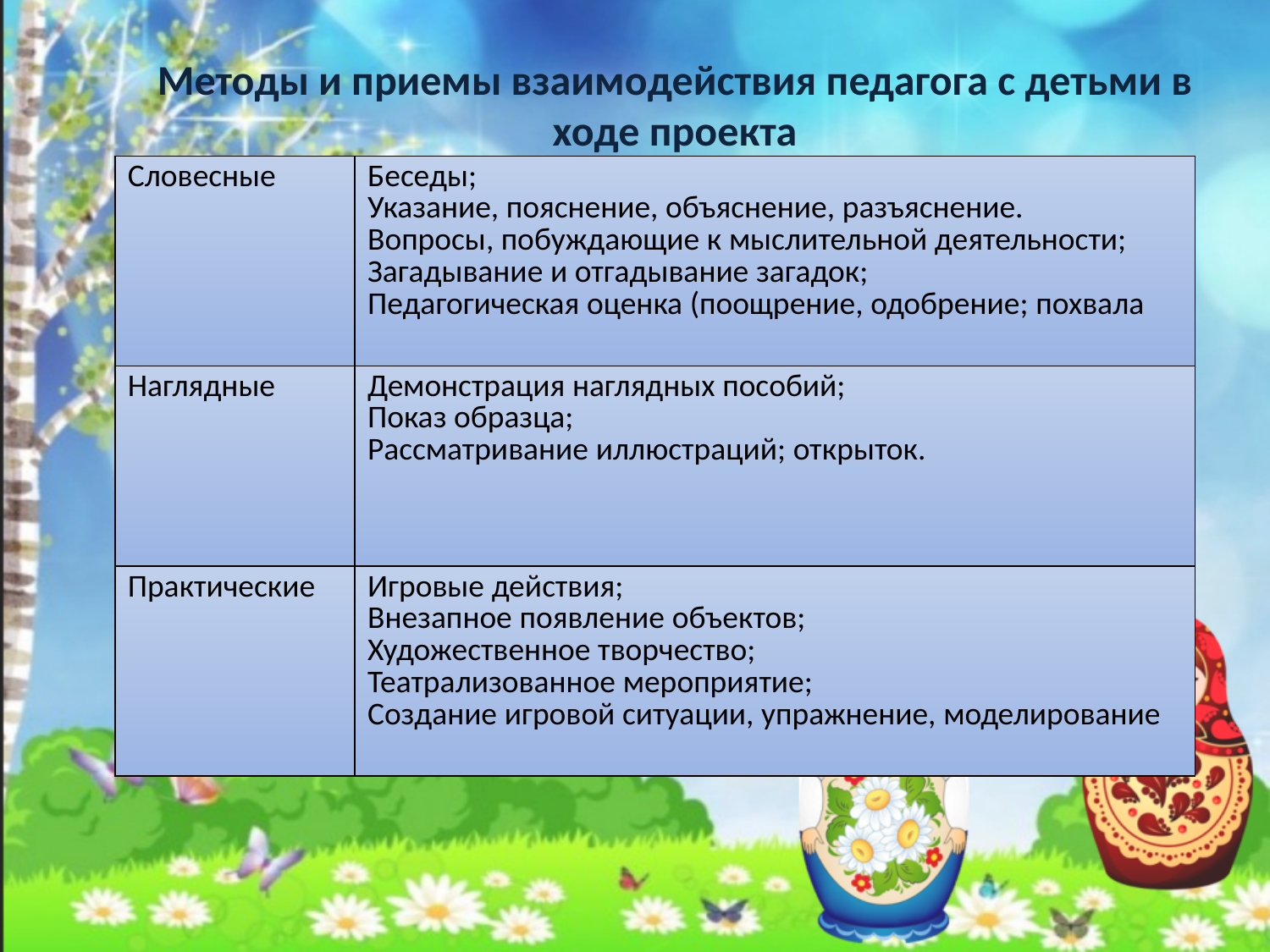

Методы и приемы взаимодействия педагога с детьми в ходе проекта

| Словесные | Беседы; Указание, пояснение, объяснение, разъяснение. Вопросы, побуждающие к мыслительной деятельности; Загадывание и отгадывание загадок; Педагогическая оценка (поощрение, одобрение; похвала |
| --- | --- |
| Наглядные | Демонстрация наглядных пособий; Показ образца; Рассматривание иллюстраций; открыток. |
| Практические | Игровые действия; Внезапное появление объектов; Художественное творчество; Театрализованное мероприятие; Создание игровой ситуации, упражнение, моделирование |
#